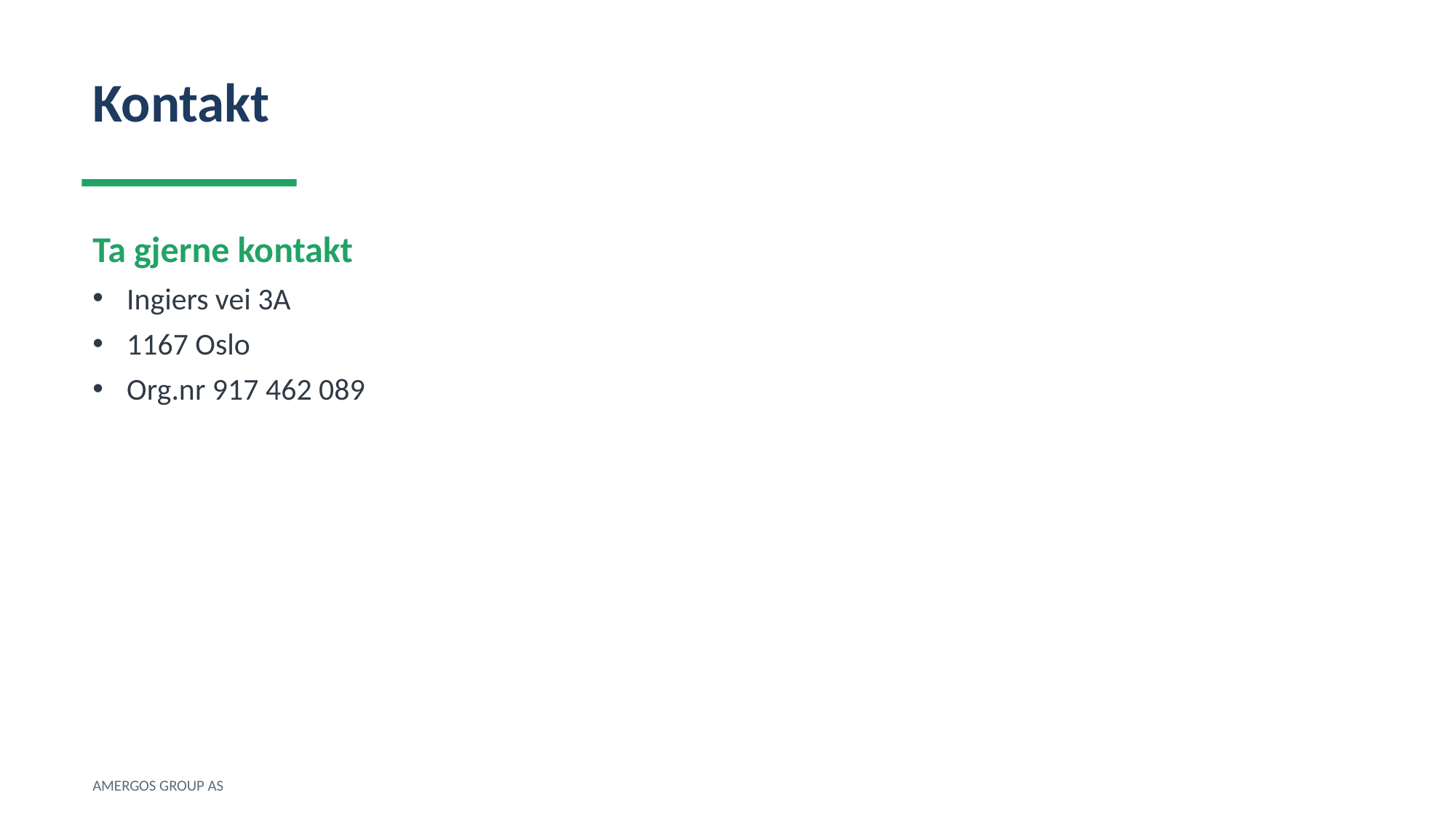

Kontakt

Ta gjerne kontakt
Ingiers vei 3A
1167 Oslo
Org.nr 917 462 089
AMERGOS GROUP AS